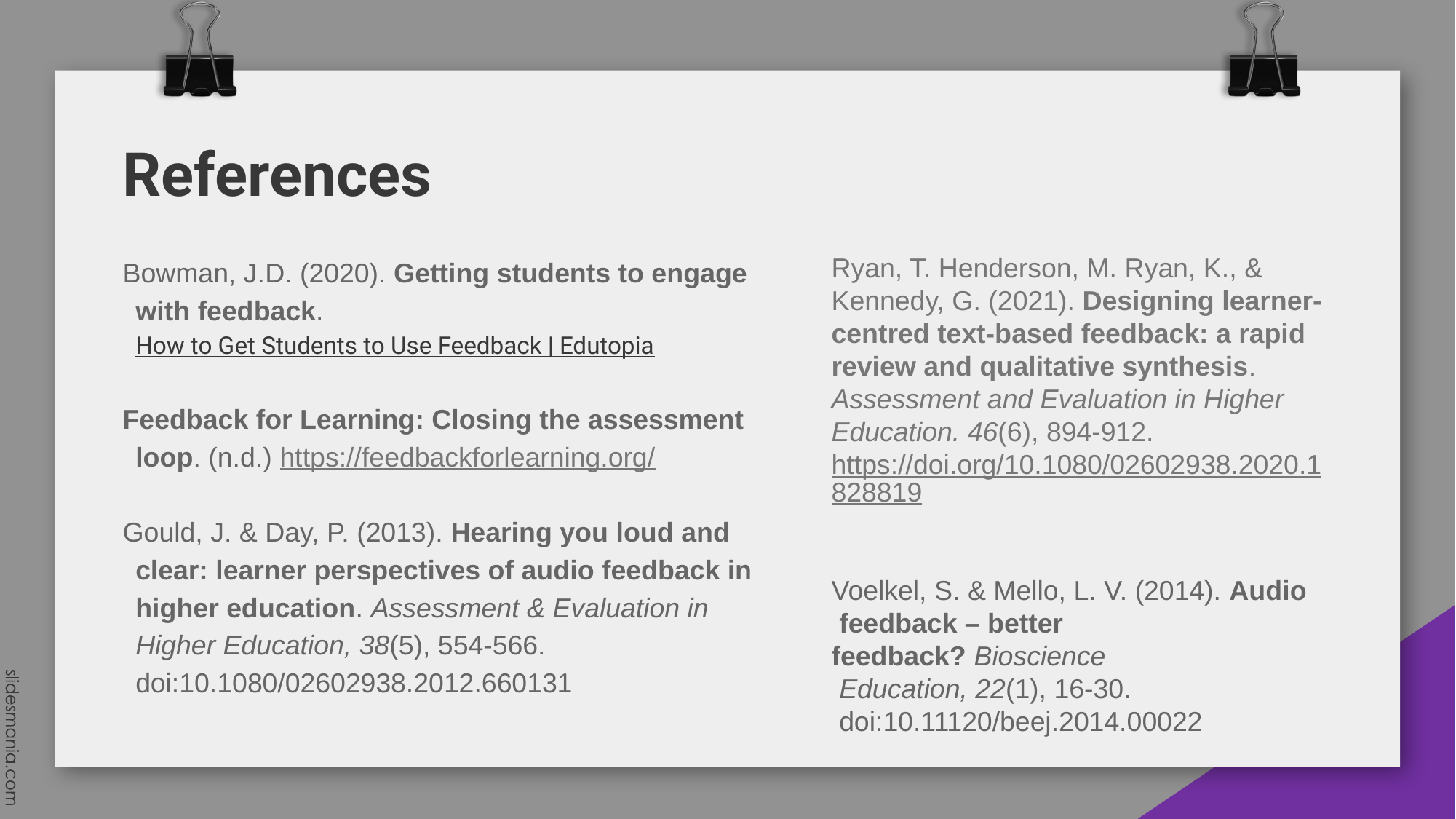

# References
Bowman, J.D. (2020). Getting students to engage with feedback. How to Get Students to Use Feedback | Edutopia

Feedback for Learning: Closing the assessment loop. (n.d.) https://feedbackforlearning.org/

Gould, J. & Day, P. (2013). Hearing you loud and clear: learner perspectives of audio feedback in higher education. Assessment & Evaluation in Higher Education, 38(5), 554-566. doi:10.1080/02602938.2012.660131

Ryan, T. Henderson, M. Ryan, K., & Kennedy, G. (2021). Designing learner-centred text-based feedback: a rapid review and qualitative synthesis. Assessment and Evaluation in Higher Education. 46(6), 894-912. https://doi.org/10.1080/02602938.2020.1828819

Voelkel, S. & Mello, L. V. (2014). Audio
 feedback – better feedback? Bioscience
 Education, 22(1), 16-30.
 doi:10.11120/beej.2014.00022